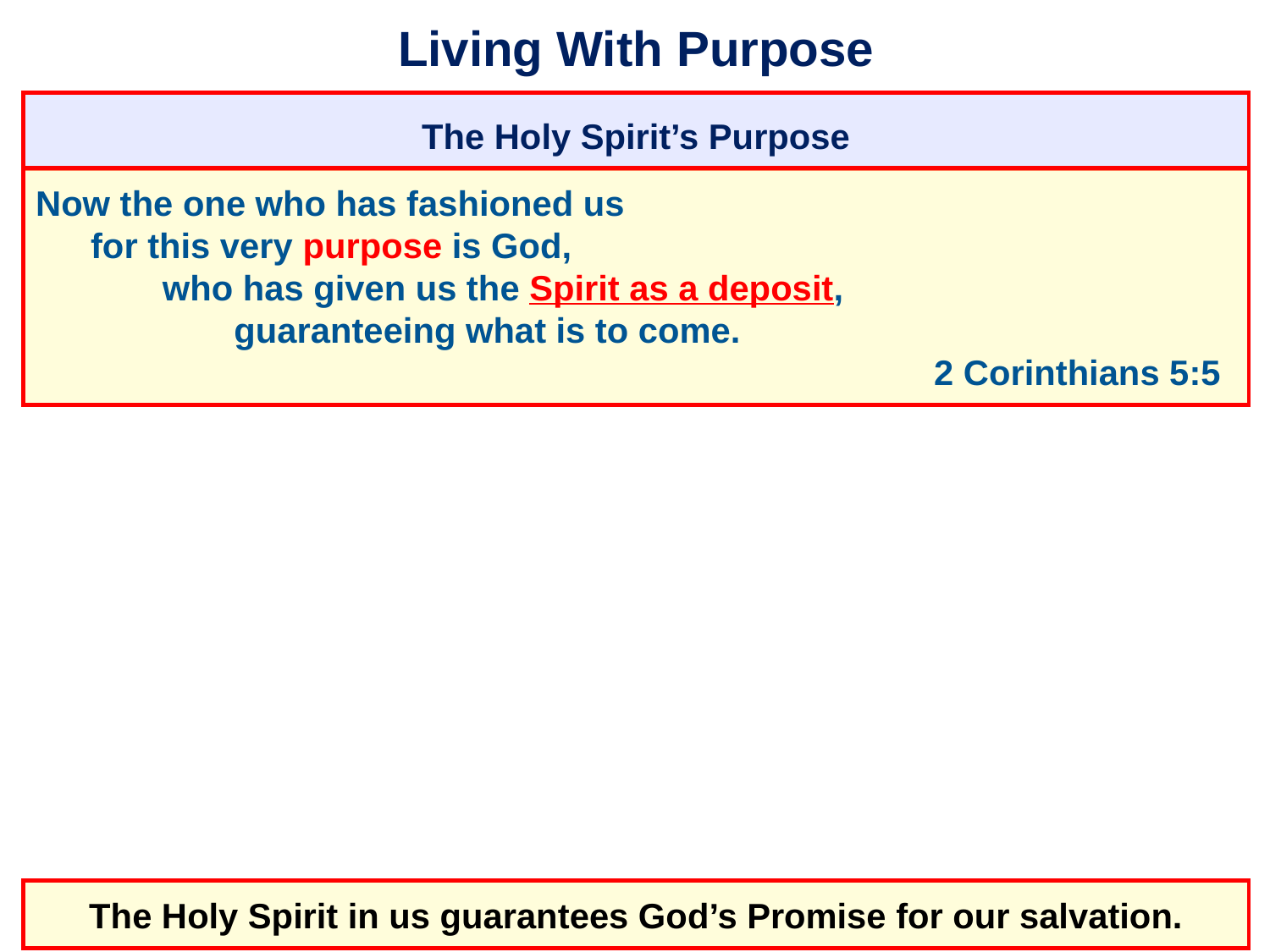

# Living With Purpose
The Holy Spirit’s Purpose
Now the one who has fashioned us
	for this very purpose is God,
		who has given us the Spirit as a deposit,
			guaranteeing what is to come.
								              2 Corinthians 5:5
The Holy Spirit in us guarantees God’s Promise for our salvation.